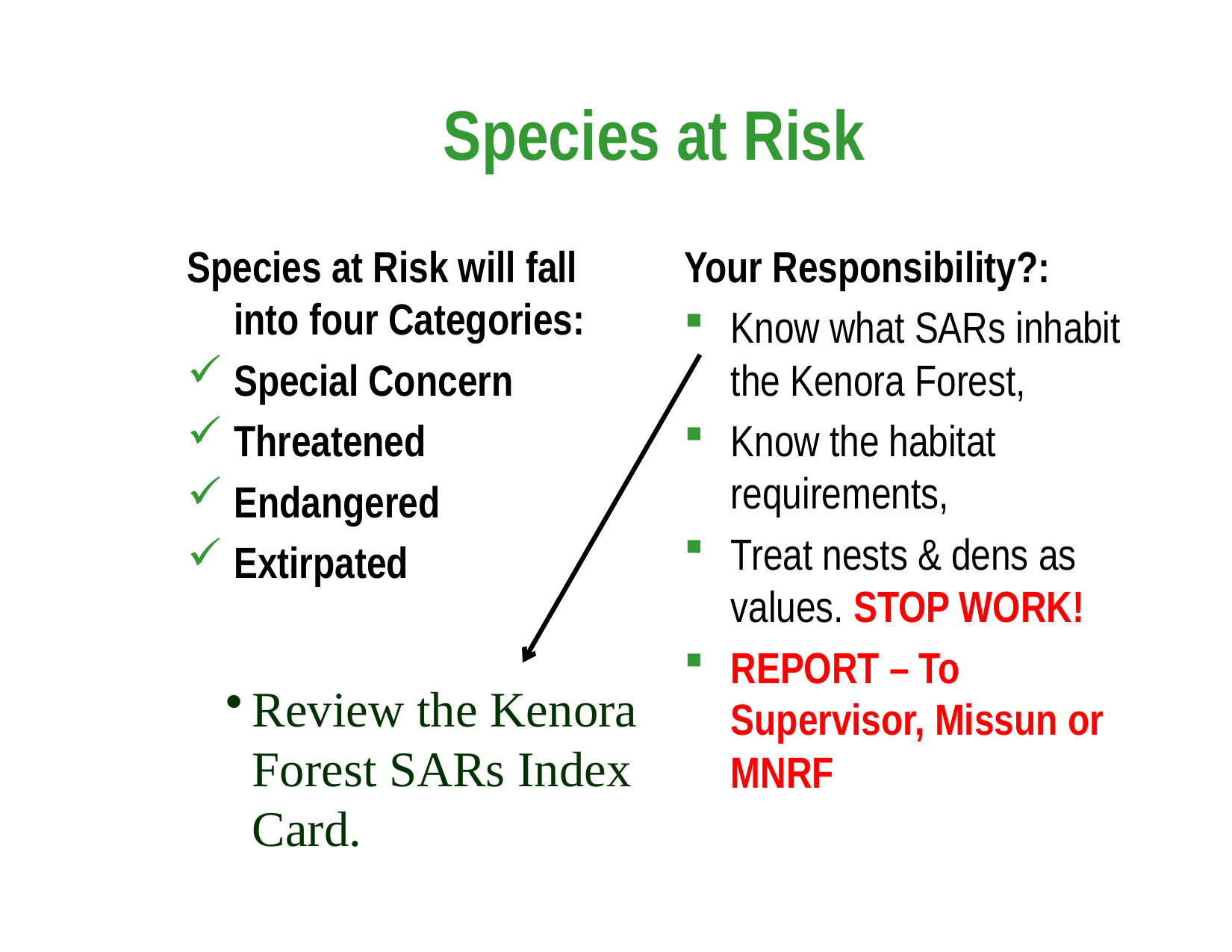

# Species at Risk
Species at Risk will fall into four Categories:
Special Concern
Threatened
Endangered
Extirpated
Your Responsibility?:
Know what SARs inhabit the Kenora Forest,
Know the habitat requirements,
Treat nests & dens as values. STOP WORK!
REPORT – To Supervisor, Missun or MNRF
Review the Kenora Forest SARs Index Card.